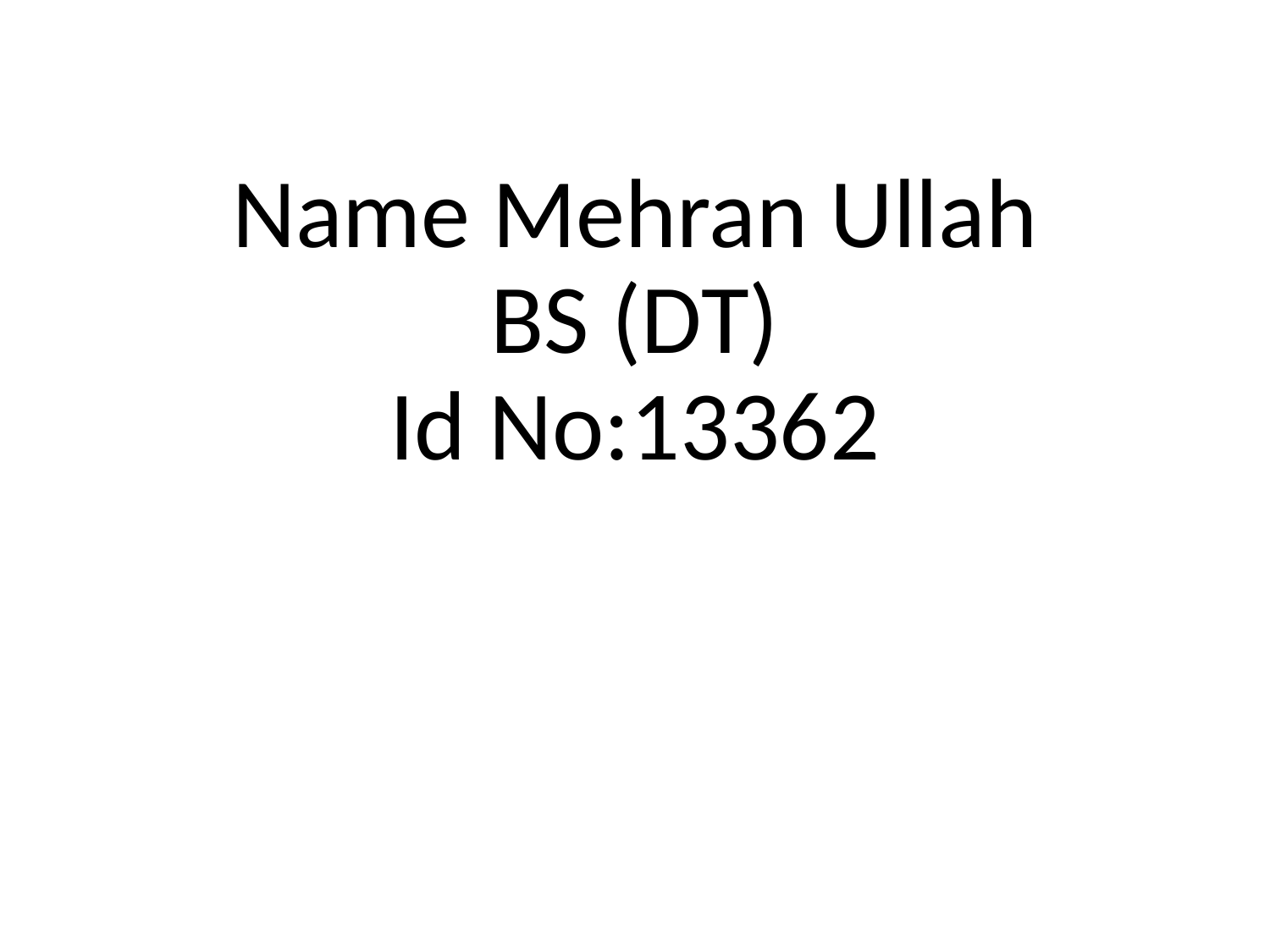

# Name Mehran Ullah BS (DT) Id No:13362